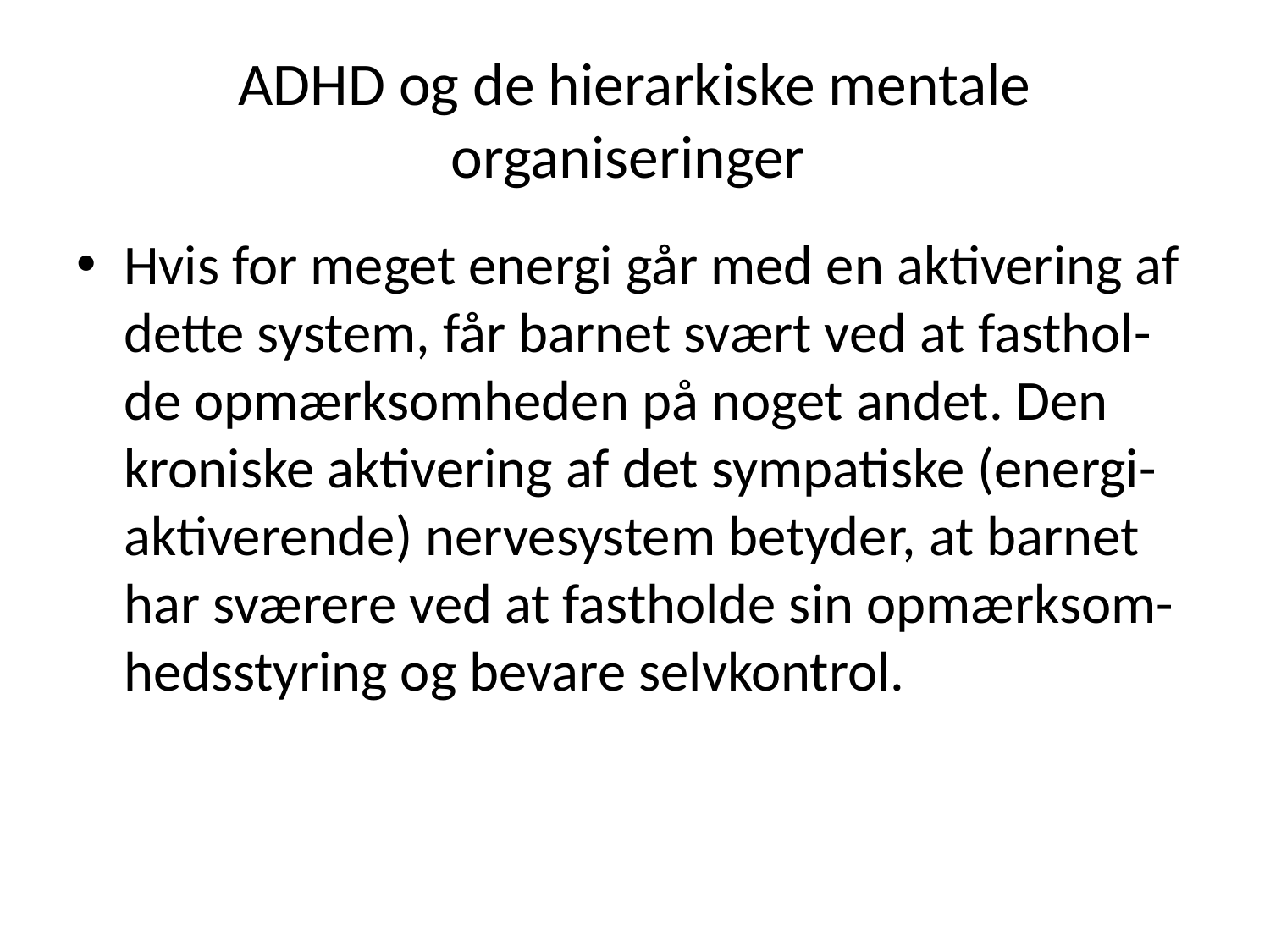

# ADHD og de hierarkiske mentale organiseringer
Hvis for meget energi går med en aktivering af dette system, får barnet svært ved at fasthol-de opmærksomheden på noget andet. Den kroniske aktivering af det sympatiske (energi-aktiverende) nervesystem betyder, at barnet har sværere ved at fastholde sin opmærksom-hedsstyring og bevare selvkontrol.